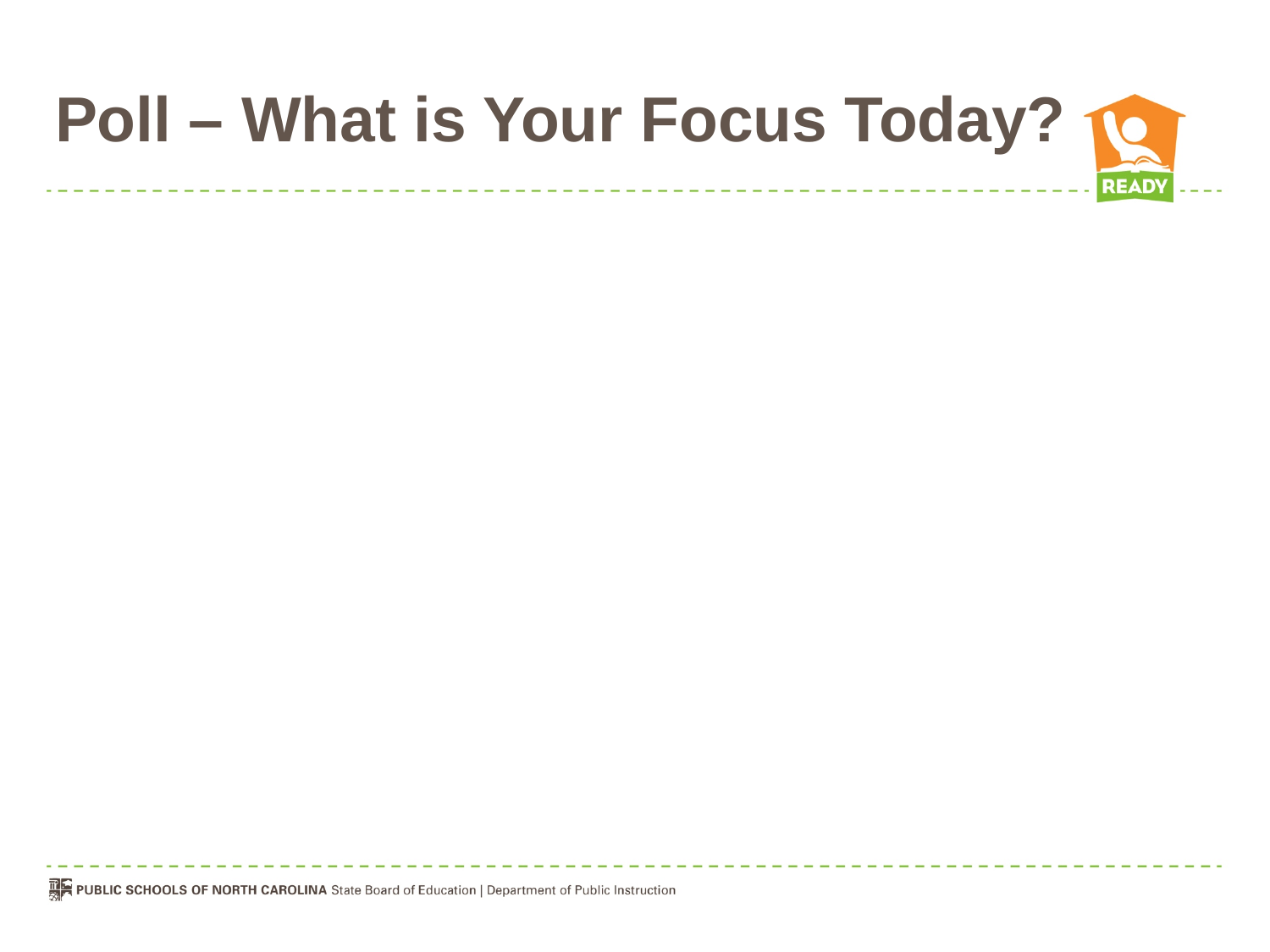

# Poll – What is Your Focus Today?